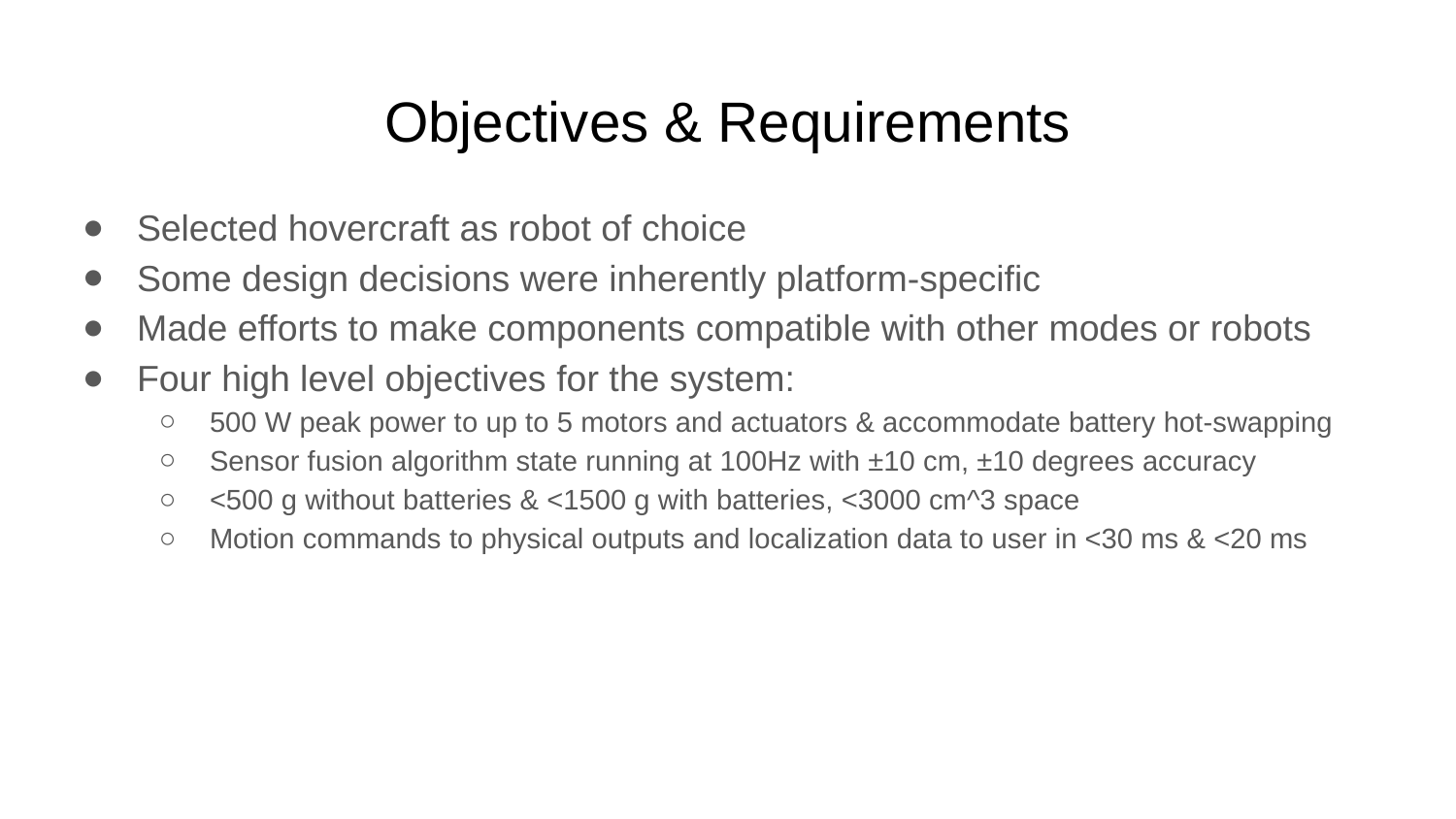

# Objectives & Requirements
Selected hovercraft as robot of choice
Some design decisions were inherently platform-specific
Made efforts to make components compatible with other modes or robots
Four high level objectives for the system:
500 W peak power to up to 5 motors and actuators & accommodate battery hot-swapping
Sensor fusion algorithm state running at 100Hz with ±10 cm, ±10 degrees accuracy
<500 g without batteries & <1500 g with batteries, <3000 cm^3 space
Motion commands to physical outputs and localization data to user in <30 ms & <20 ms